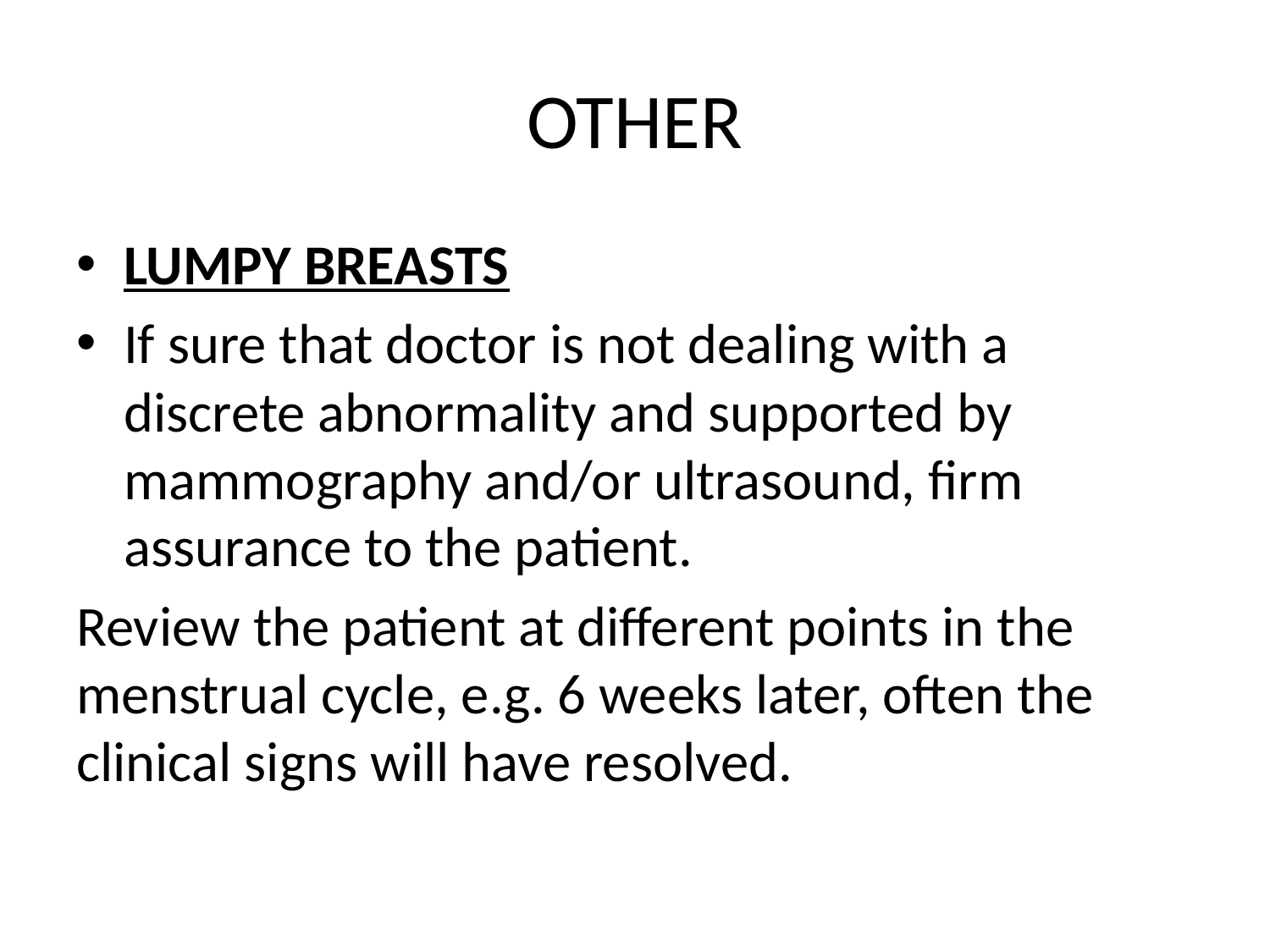

# OTHER
LUMPY BREASTS
If sure that doctor is not dealing with a discrete abnormality and supported by mammography and/or ultrasound, firm assurance to the patient.
Review the patient at different points in the menstrual cycle, e.g. 6 weeks later, often the clinical signs will have resolved.